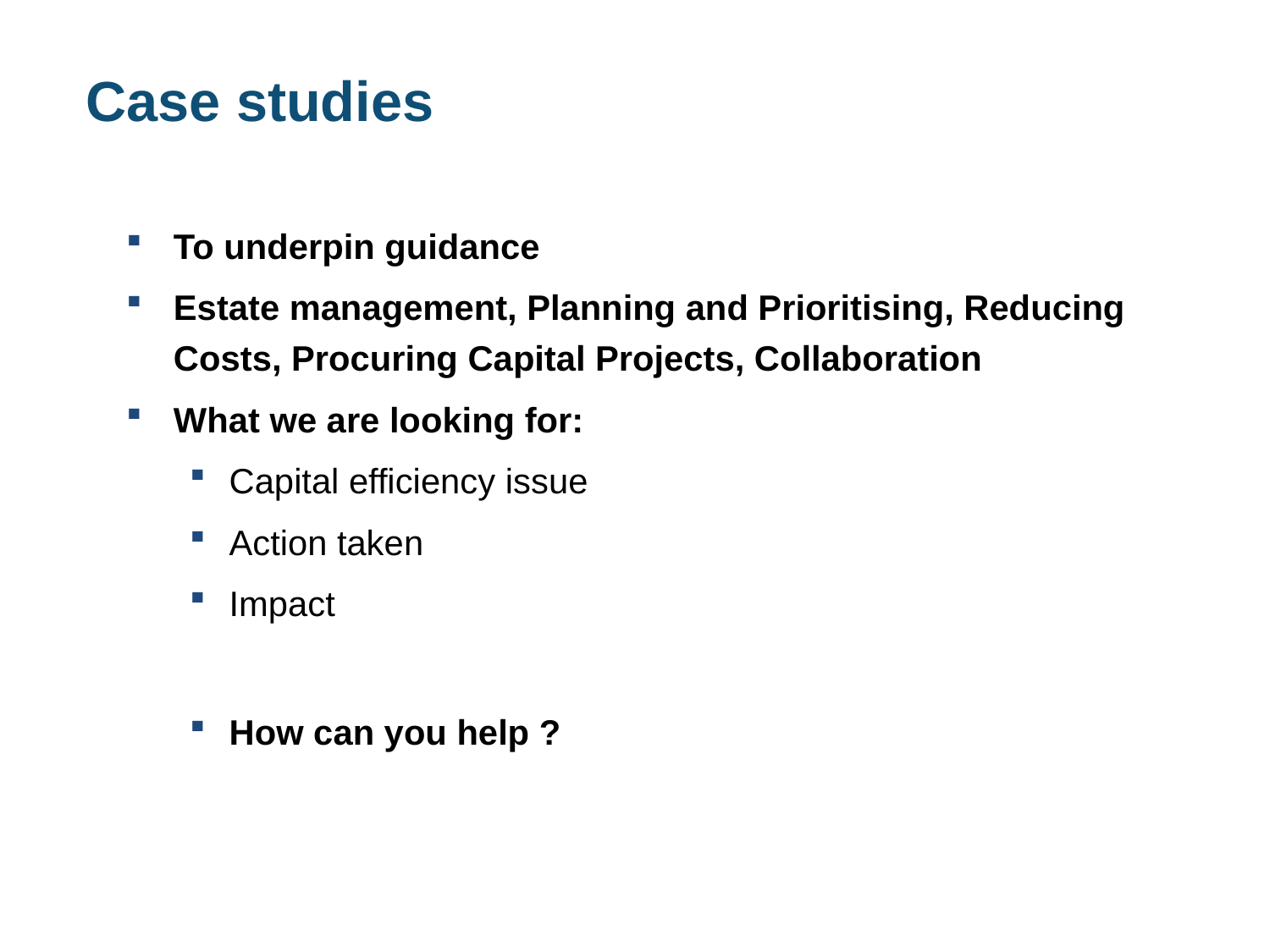

# Case studies
To underpin guidance
Estate management, Planning and Prioritising, Reducing Costs, Procuring Capital Projects, Collaboration
What we are looking for:
Capital efficiency issue
Action taken
Impact

How can you help ?